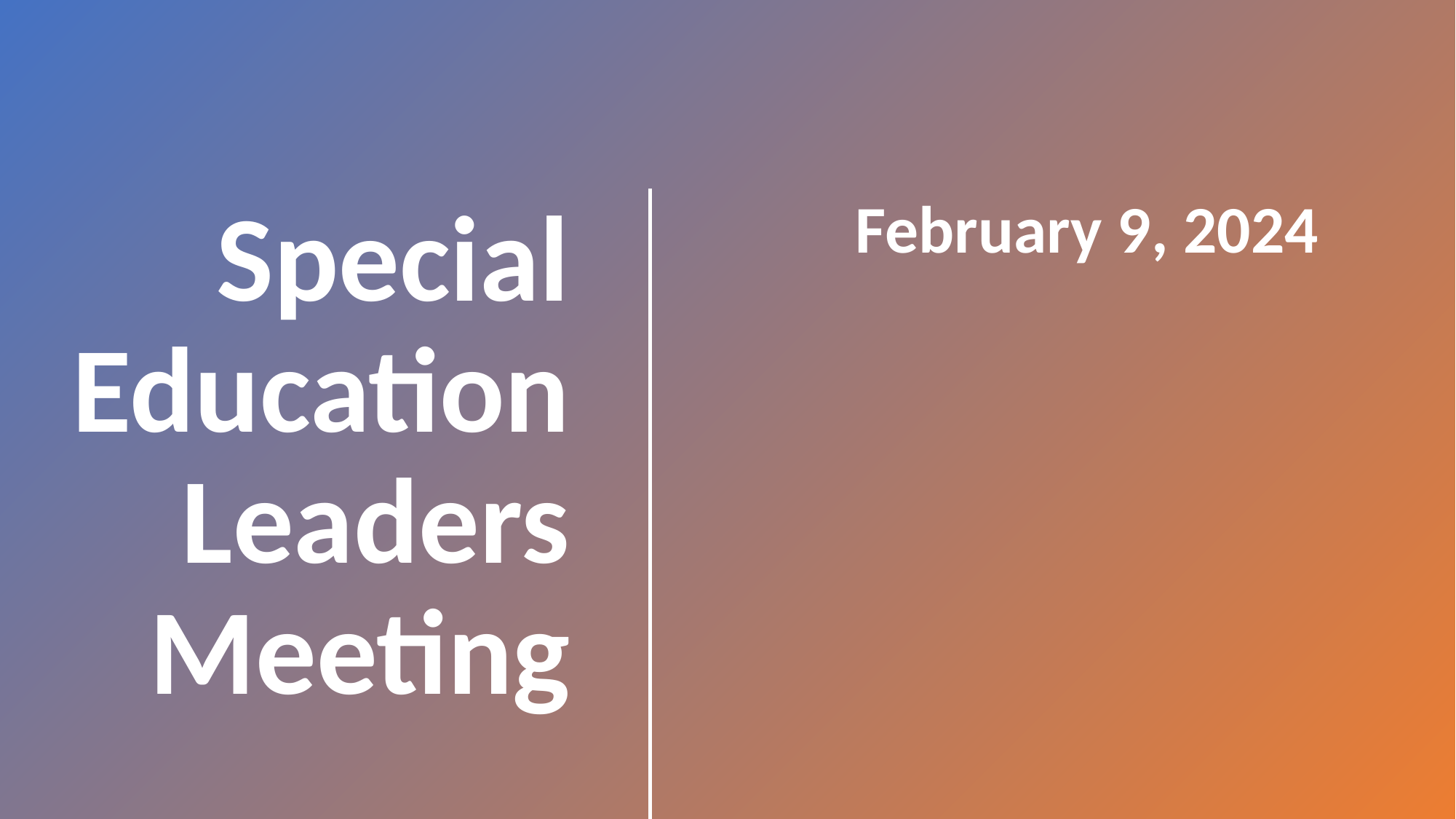

February 9, 2024
# Special Education Leaders Meeting